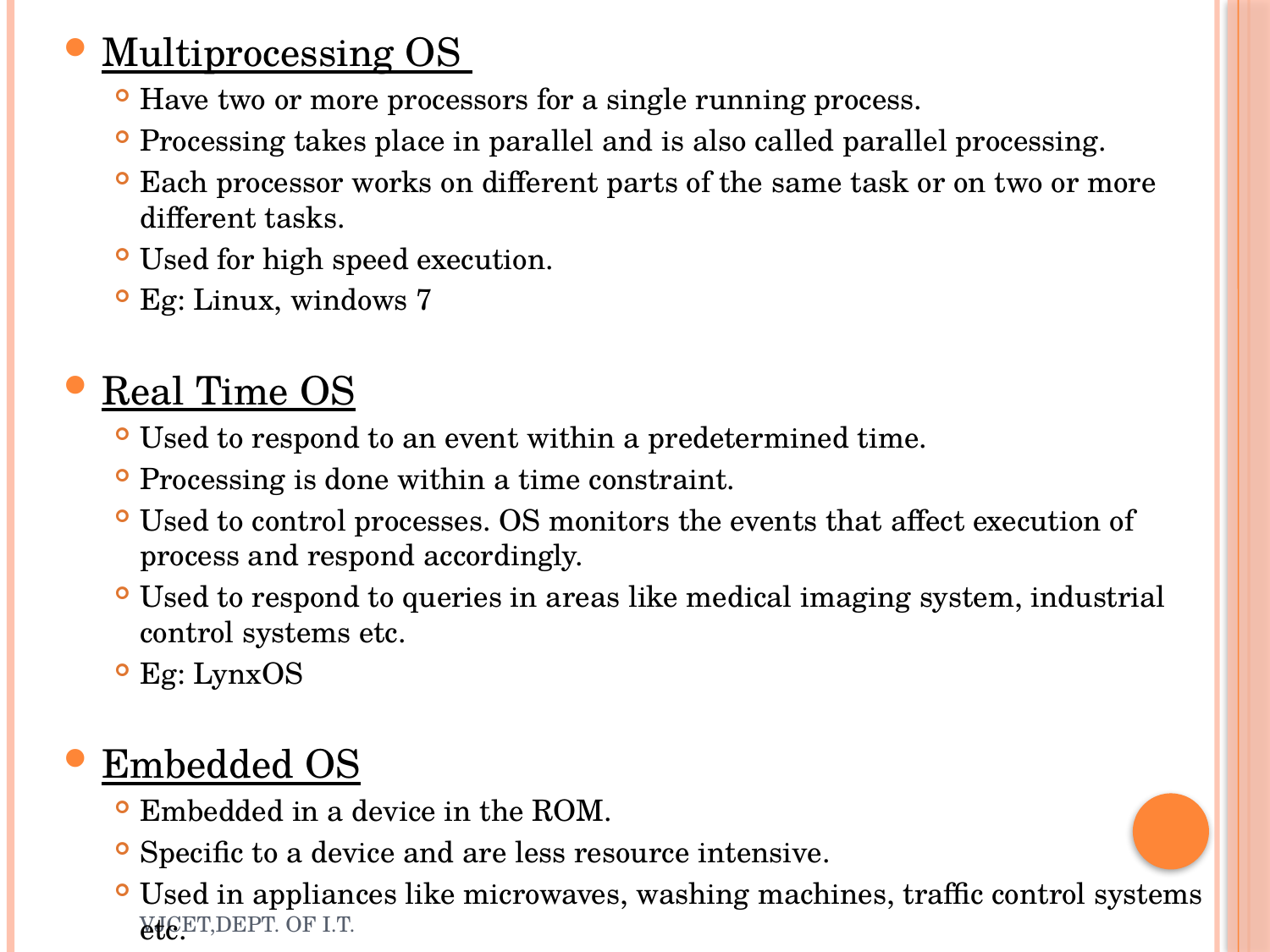

Multiprocessing OS
Have two or more processors for a single running process.
Processing takes place in parallel and is also called parallel processing.
Each processor works on different parts of the same task or on two or more different tasks.
Used for high speed execution.
Eg: Linux, windows 7

Real Time OS
Used to respond to an event within a predetermined time.
Processing is done within a time constraint.
Used to control processes. OS monitors the events that affect execution of process and respond accordingly.
Used to respond to queries in areas like medical imaging system, industrial control systems etc.
Eg: LynxOS

Embedded OS
Embedded in a device in the ROM.
Specific to a device and are less resource intensive.
Used in appliances like microwaves, washing machines, traffic control systems etc.

VJCET,DEPT. OF I.T.